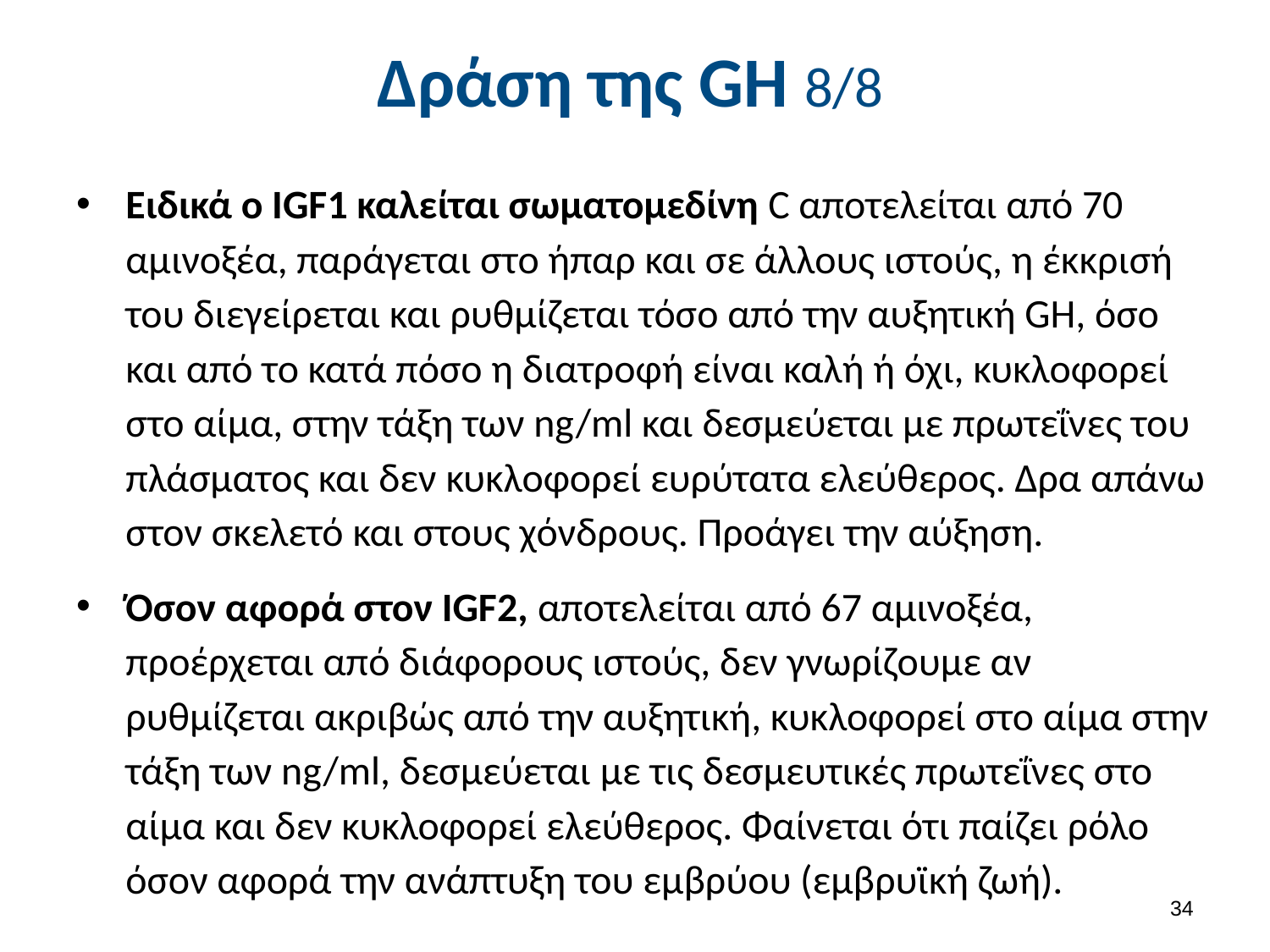

# Δράση της GH 8/8
Ειδικά ο IGF1 καλείται σωματομεδίνη C αποτελείται από 70 αμινοξέα, παράγεται στο ήπαρ και σε άλλους ιστούς, η έκκρισή του διεγείρεται και ρυθμίζεται τόσο από την αυξητική GH, όσο και από το κατά πόσο η διατροφή είναι καλή ή όχι, κυκλοφορεί στο αίμα, στην τάξη των ng/ml και δεσμεύεται με πρωτεΐνες του πλάσματος και δεν κυκλοφορεί ευρύτατα ελεύθερος. Δρα απάνω στον σκελετό και στους χόνδρους. Προάγει την αύξηση.
Όσον αφορά στον IGF2, αποτελείται από 67 αμινοξέα, προέρχεται από διάφορους ιστούς, δεν γνωρίζουμε αν ρυθμίζεται ακριβώς από την αυξητική, κυκλοφορεί στο αίμα στην τάξη των ng/ml, δεσμεύεται με τις δεσμευτικές πρωτεΐνες στο αίμα και δεν κυκλοφορεί ελεύθερος. Φαίνεται ότι παίζει ρόλο όσον αφορά την ανάπτυξη του εμβρύου (εμβρυϊκή ζωή).

34